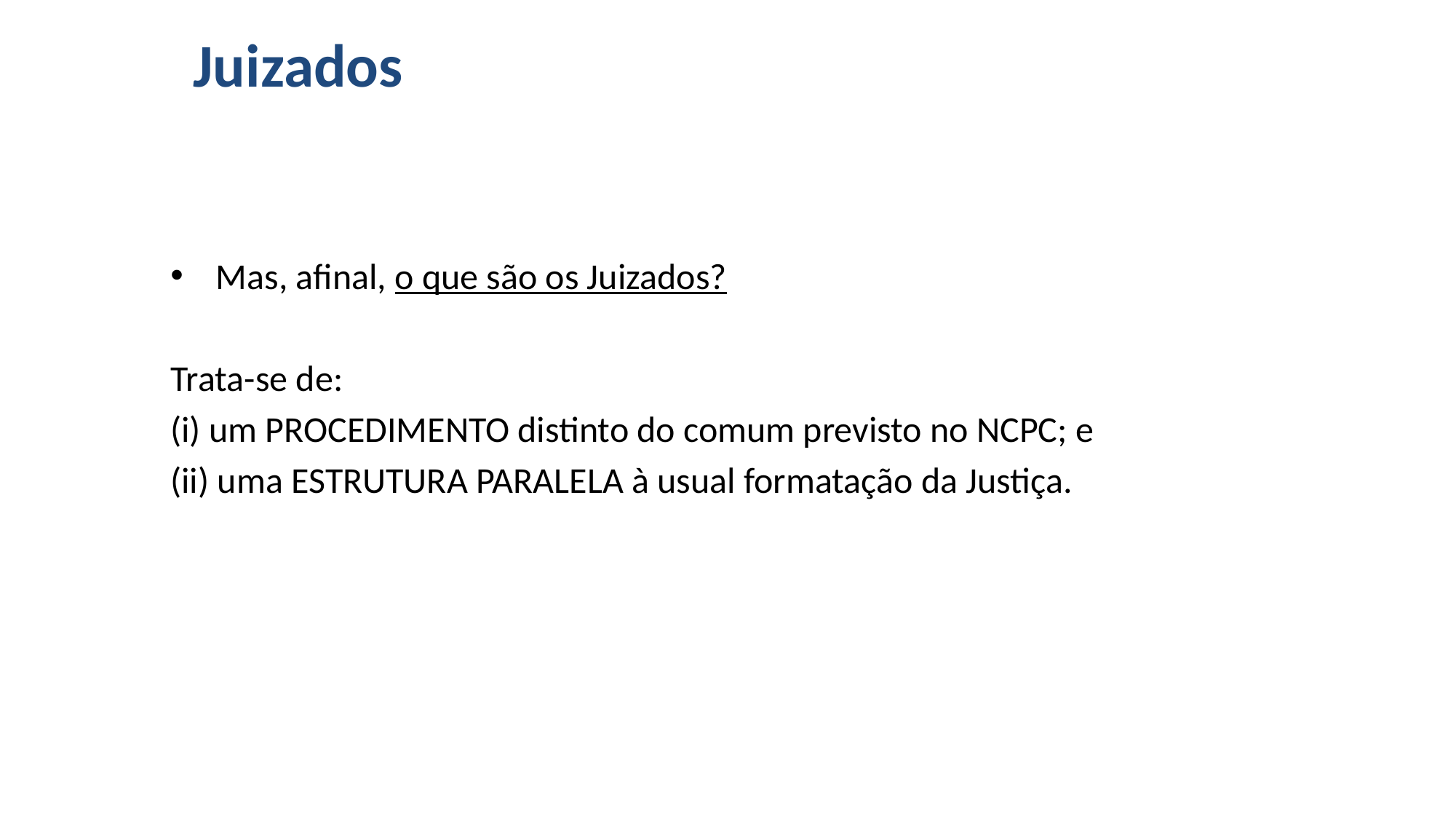

# Juizados

Mas, afinal, o que são os Juizados?

Trata-se de:
(i) um PROCEDIMENTO distinto do comum previsto no NCPC; e
(ii) uma ESTRUTURA PARALELA à usual formatação da Justiça.